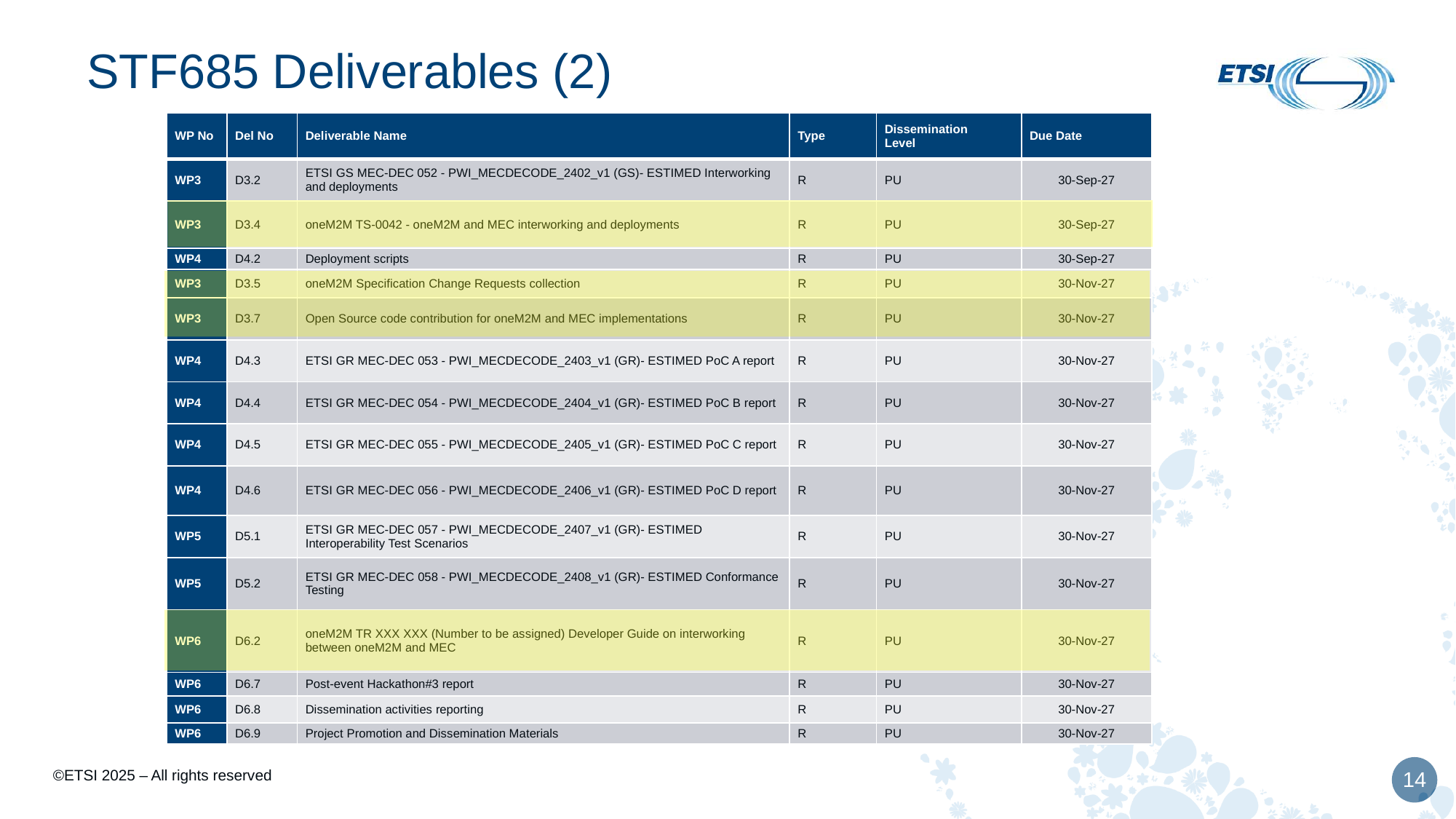

# STF685 Deliverables (2)
| WP No | Del No | Deliverable Name | Type | Dissemination Level | Due Date |
| --- | --- | --- | --- | --- | --- |
| WP3 | D3.2 | ETSI GS MEC-DEC 052 - PWI\_MECDECODE\_2402\_v1 (GS)- ESTIMED Interworking and deployments | R | PU | 30-Sep-27 |
| WP3 | D3.4 | oneM2M TS-0042 - oneM2M and MEC interworking and deployments | R | PU | 30-Sep-27 |
| WP4 | D4.2 | Deployment scripts | R | PU | 30-Sep-27 |
| WP3 | D3.5 | oneM2M Specification Change Requests collection | R | PU | 30-Nov-27 |
| WP3 | D3.7 | Open Source code contribution for oneM2M and MEC implementations | R | PU | 30-Nov-27 |
| WP4 | D4.3 | ETSI GR MEC-DEC 053 - PWI\_MECDECODE\_2403\_v1 (GR)- ESTIMED PoC A report | R | PU | 30-Nov-27 |
| WP4 | D4.4 | ETSI GR MEC-DEC 054 - PWI\_MECDECODE\_2404\_v1 (GR)- ESTIMED PoC B report | R | PU | 30-Nov-27 |
| WP4 | D4.5 | ETSI GR MEC-DEC 055 - PWI\_MECDECODE\_2405\_v1 (GR)- ESTIMED PoC C report | R | PU | 30-Nov-27 |
| WP4 | D4.6 | ETSI GR MEC-DEC 056 - PWI\_MECDECODE\_2406\_v1 (GR)- ESTIMED PoC D report | R | PU | 30-Nov-27 |
| WP5 | D5.1 | ETSI GR MEC-DEC 057 - PWI\_MECDECODE\_2407\_v1 (GR)- ESTIMED Interoperability Test Scenarios | R | PU | 30-Nov-27 |
| WP5 | D5.2 | ETSI GR MEC-DEC 058 - PWI\_MECDECODE\_2408\_v1 (GR)- ESTIMED Conformance Testing | R | PU | 30-Nov-27 |
| WP6 | D6.2 | oneM2M TR XXX XXX (Number to be assigned) Developer Guide on interworking between oneM2M and MEC | R | PU | 30-Nov-27 |
| WP6 | D6.7 | Post-event Hackathon#3 report | R | PU | 30-Nov-27 |
| WP6 | D6.8 | Dissemination activities reporting | R | PU | 30-Nov-27 |
| WP6 | D6.9 | Project Promotion and Dissemination Materials | R | PU | 30-Nov-27 |

14